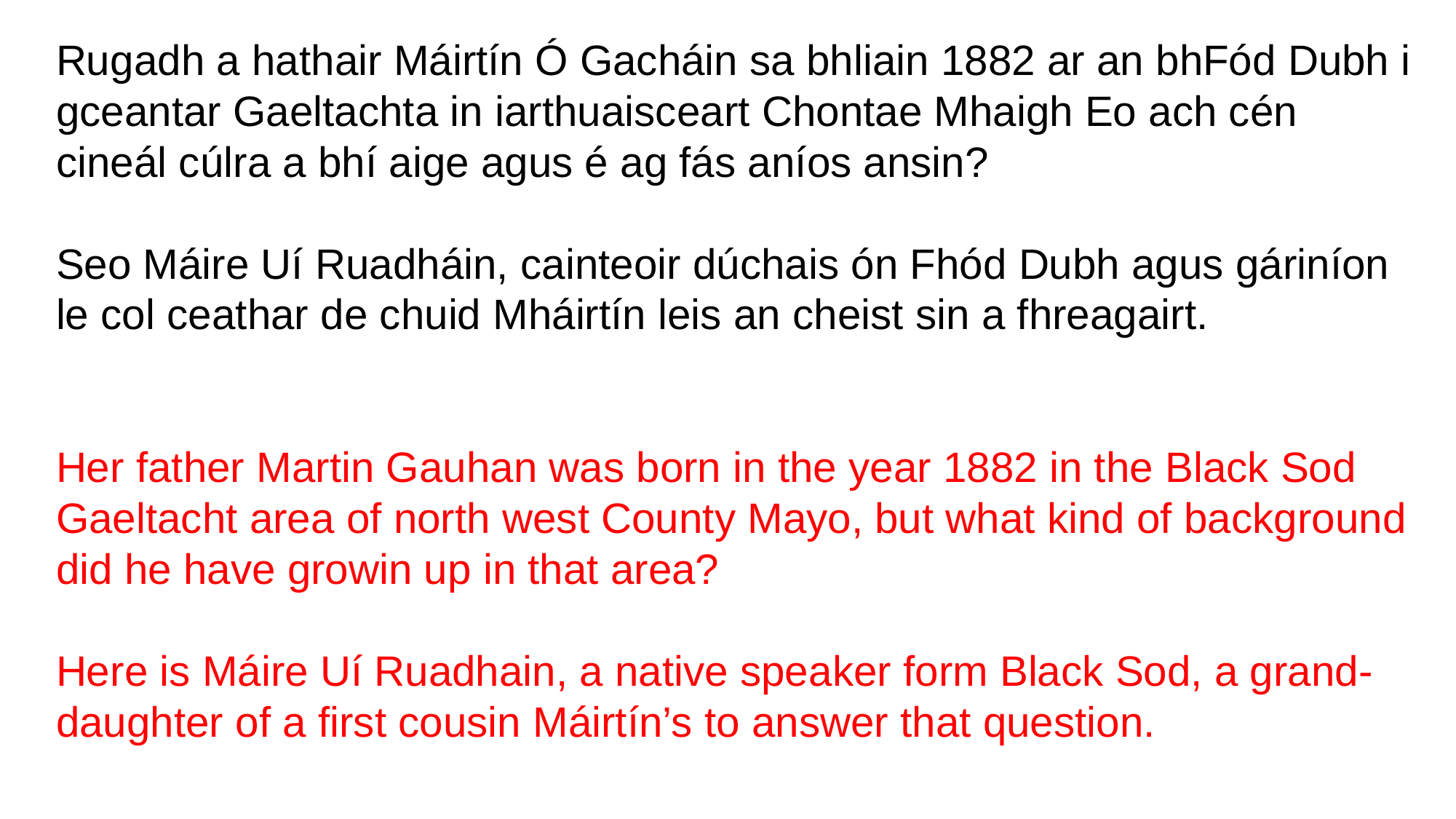

Rugadh a hathair Máirtín Ó Gacháin sa bhliain 1882 ar an bhFód Dubh i gceantar Gaeltachta in iarthuaisceart Chontae Mhaigh Eo ach cén cineál cúlra a bhí aige agus é ag fás aníos ansin?

Seo Máire Uí Ruadháin, cainteoir dúchais ón Fhód Dubh agus gáriníon le col ceathar de chuid Mháirtín leis an cheist sin a fhreagairt.

Her father Martin Gauhan was born in the year 1882 in the Black Sod Gaeltacht area of north west County Mayo, but what kind of background did he have growin up in that area?

Here is Máire Uí Ruadhain, a native speaker form Black Sod, a grand-daughter of a first cousin Máirtín’s to answer that question.